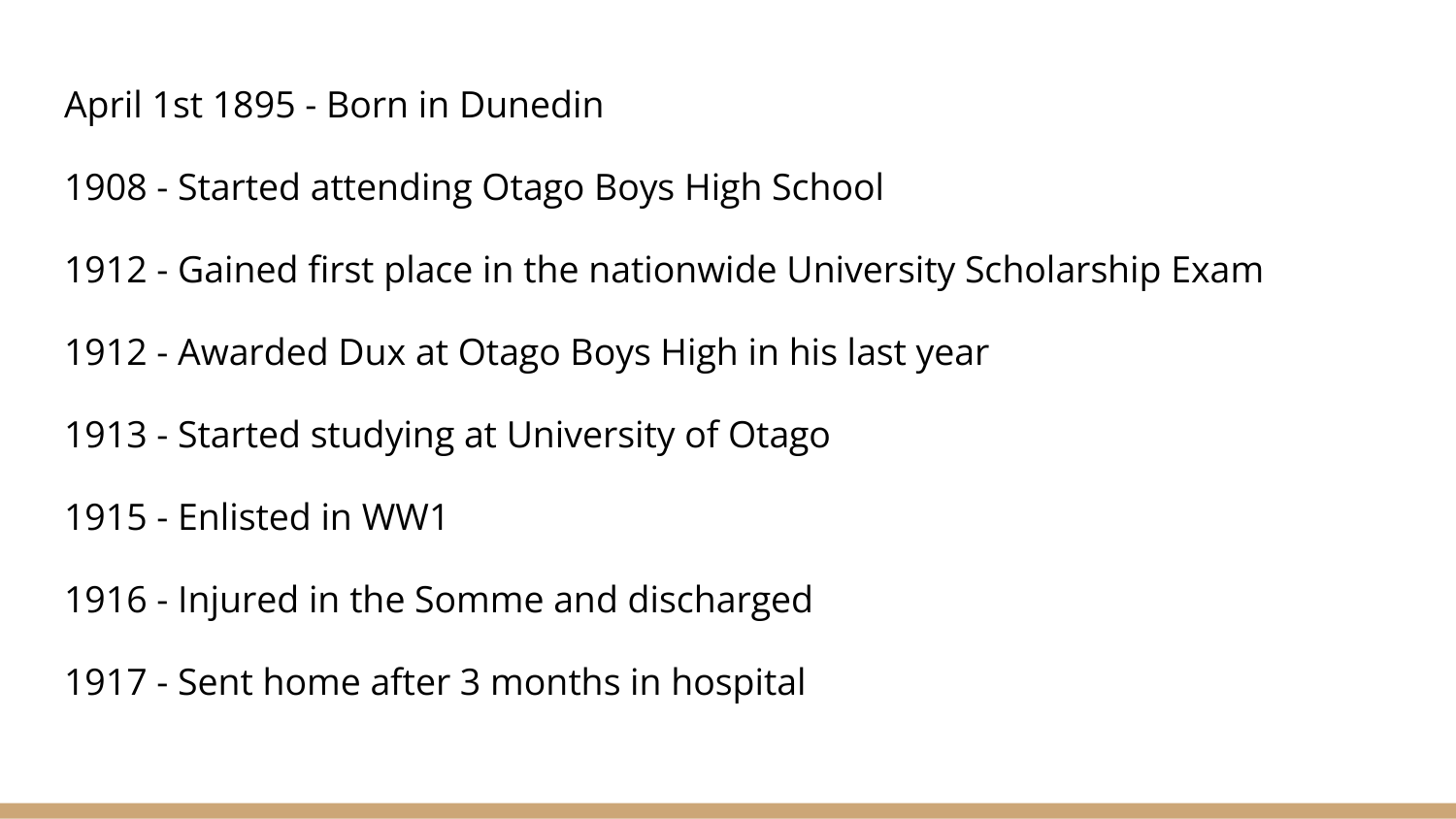

April 1st 1895 - Born in Dunedin
1908 - Started attending Otago Boys High School
1912 - Gained first place in the nationwide University Scholarship Exam
1912 - Awarded Dux at Otago Boys High in his last year
1913 - Started studying at University of Otago
1915 - Enlisted in WW1
1916 - Injured in the Somme and discharged
1917 - Sent home after 3 months in hospital